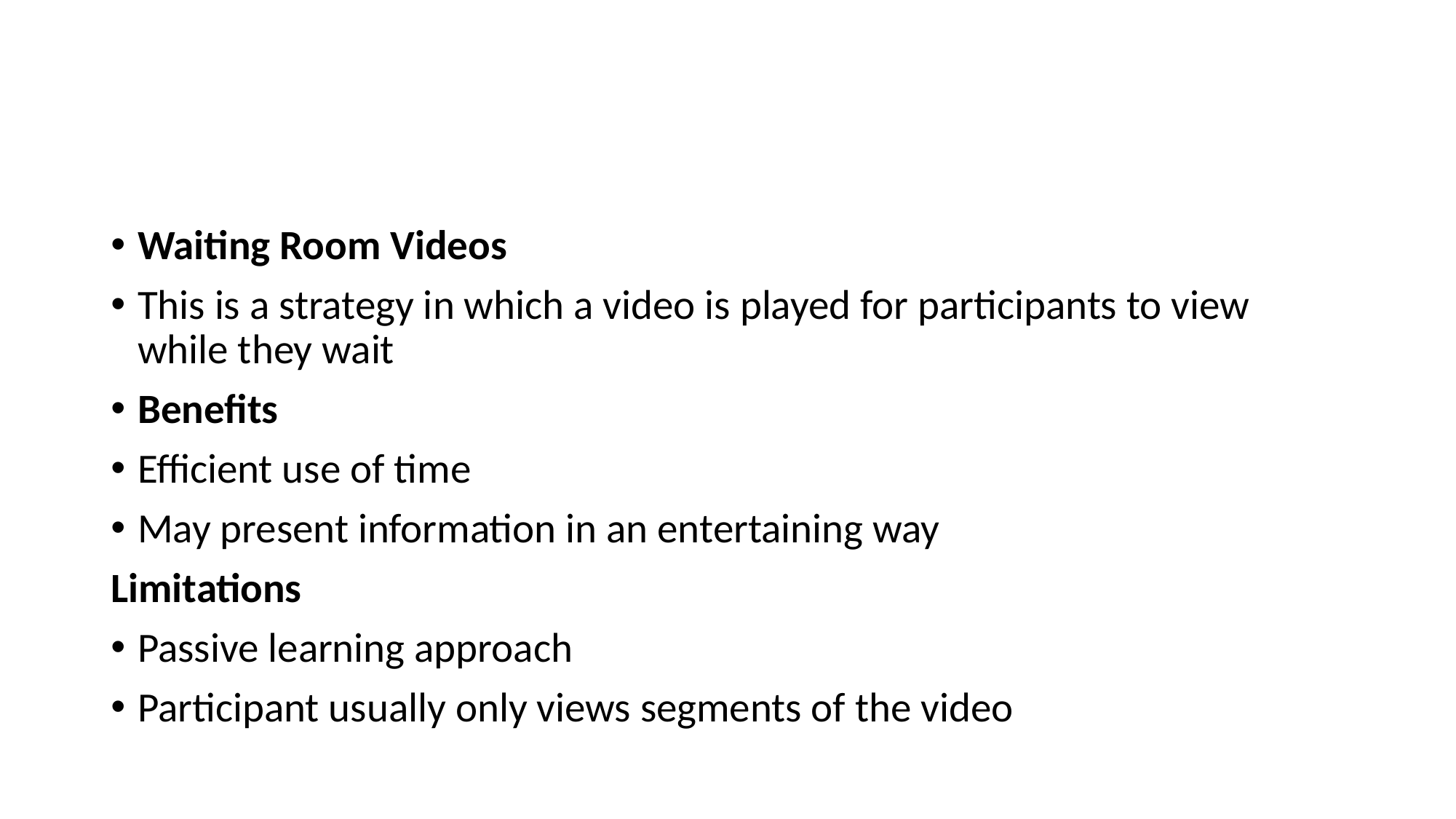

#
Waiting Room Videos
This is a strategy in which a video is played for participants to view while they wait
Benefits
Efficient use of time
May present information in an entertaining way
Limitations
Passive learning approach
Participant usually only views segments of the video